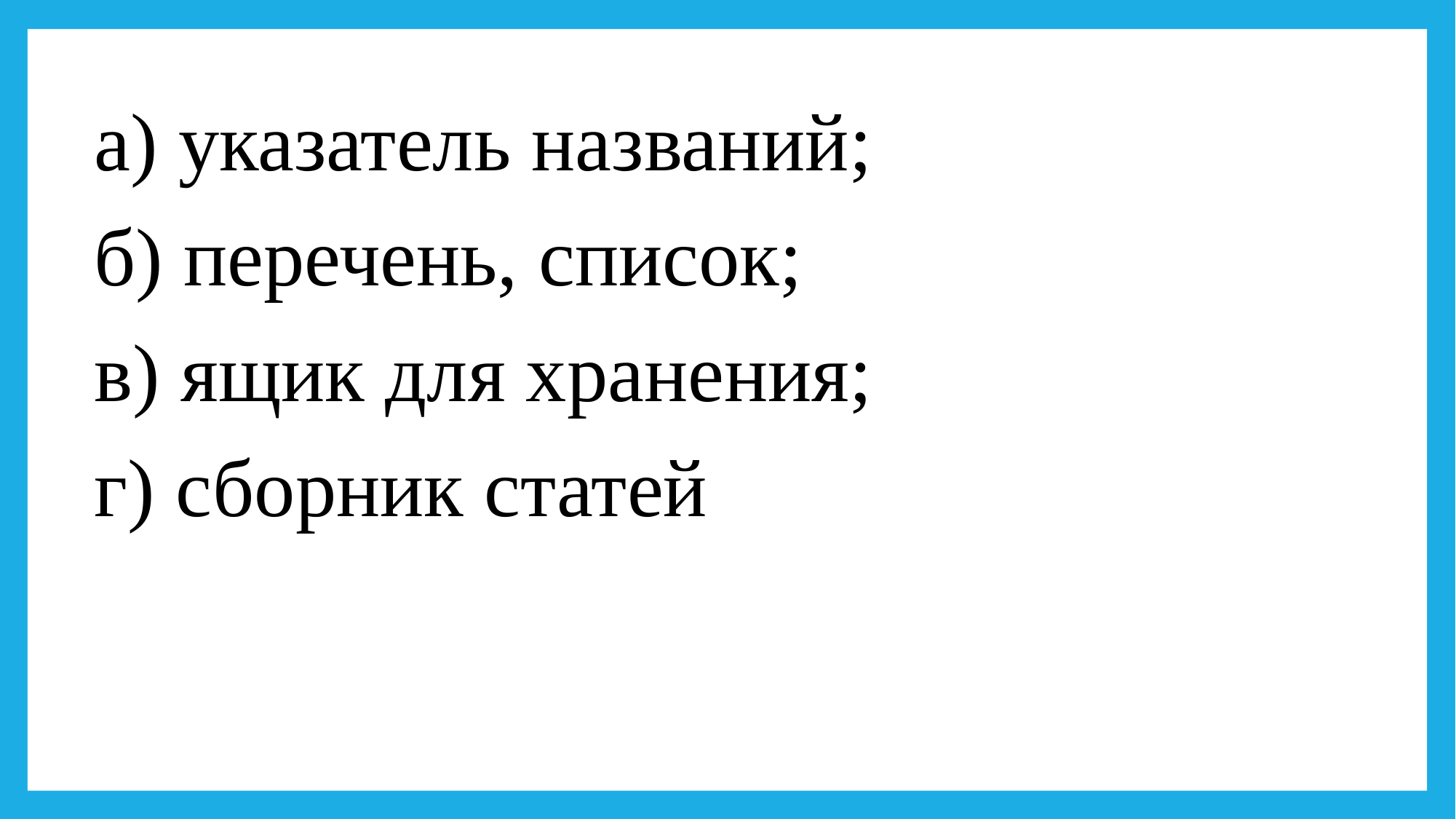

а) указатель названий;
б) перечень, список;
в) ящик для хранения;
г) сборник статей